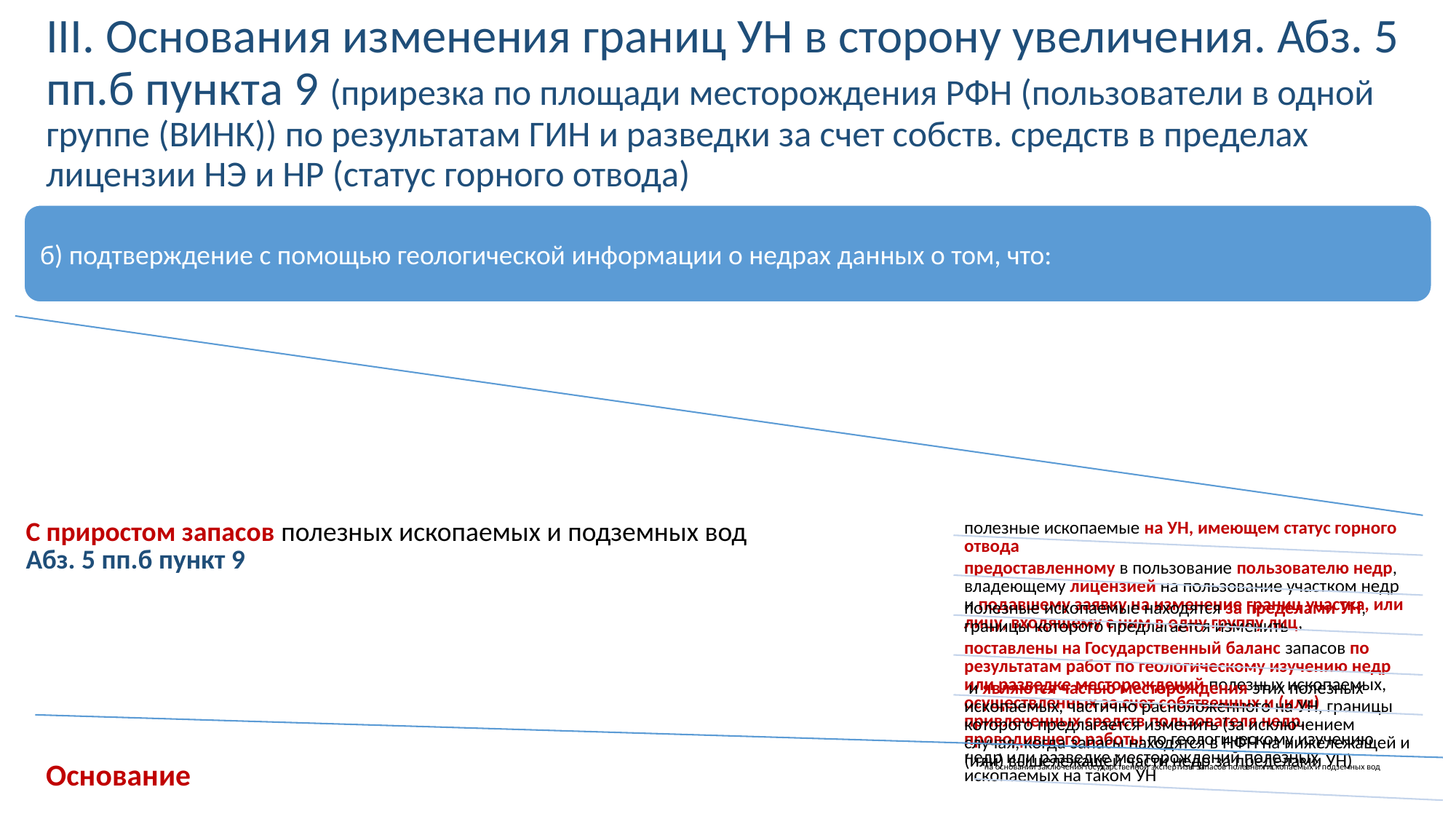

# III. Основания изменения границ УН в сторону увеличения. Абз. 5 пп.б пункта 9 (прирезка по площади месторождения РФН (пользователи в одной группе (ВИНК)) по результатам ГИН и разведки за счет собств. средств в пределах лицензии НЭ и НР (статус горного отвода)
б) подтверждение с помощью геологической информации о недрах данных о том, что:
С приростом запасов полезных ископаемых и подземных вод
Абз. 5 пп.б пункт 9
полезные ископаемые на УН, имеющем статус горного отвода
Основание